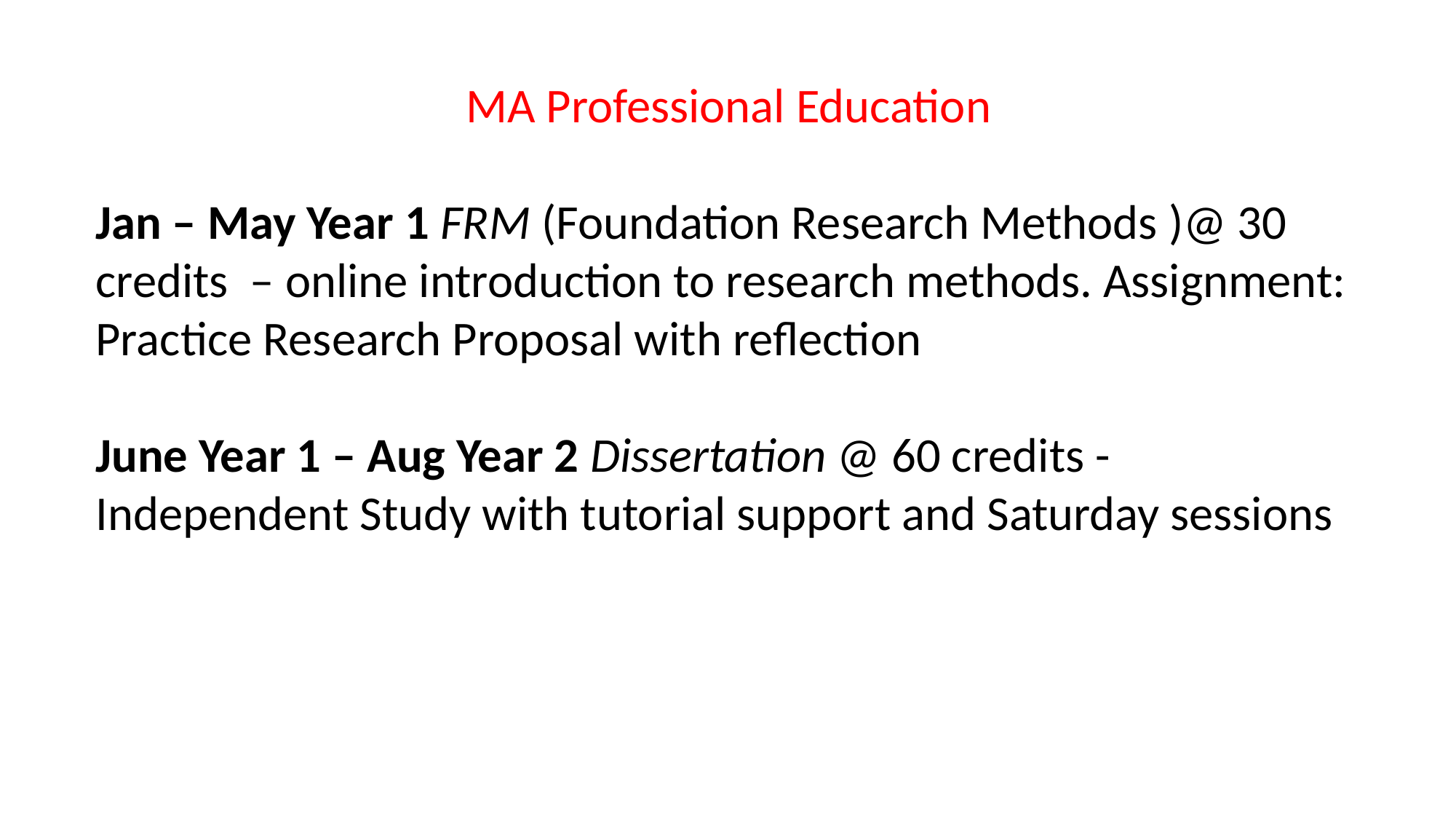

MA Professional Education

Jan – May Year 1 FRM (Foundation Research Methods )@ 30 credits  – online introduction to research methods. Assignment: Practice Research Proposal with reflection

June Year 1 – Aug Year 2 Dissertation @ 60 credits - Independent Study with tutorial support and Saturday sessions